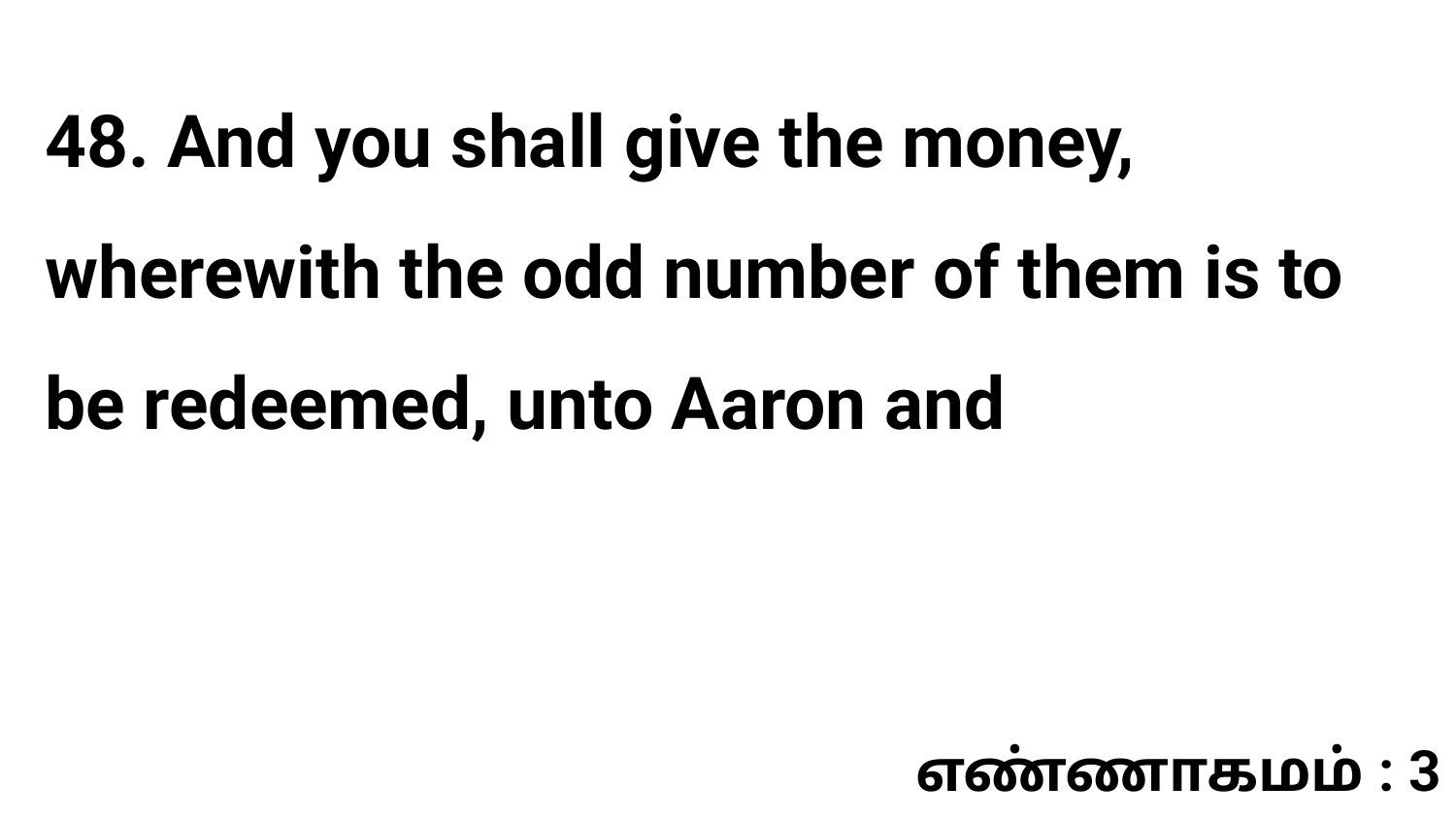

48. And you shall give the money, wherewith the odd number of them is to be redeemed, unto Aaron and
எண்ணாகமம் : 3